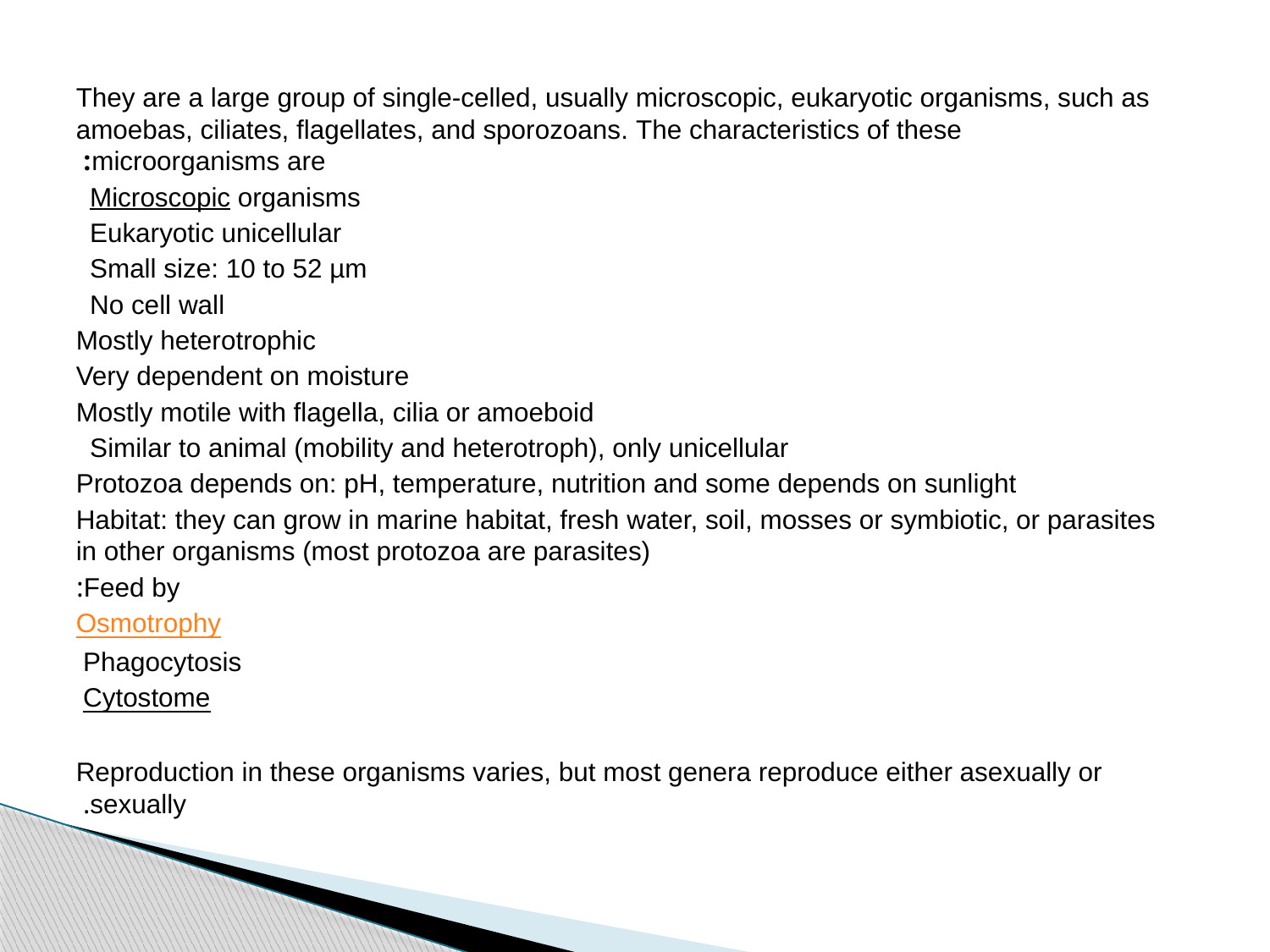

They are a large group of single-celled, usually microscopic, eukaryotic organisms, such as amoebas, ciliates, flagellates, and sporozoans. The characteristics of these microorganisms are:
Microscopic organisms
Eukaryotic unicellular
Small size: 10 to 52 µm
No cell wall
Mostly heterotrophic
Very dependent on moisture
Mostly motile with flagella, cilia or amoeboid
Similar to animal (mobility and heterotroph), only unicellular
Protozoa depends on: pH, temperature, nutrition and some depends on sunlight
Habitat: they can grow in marine habitat, fresh water, soil, mosses or symbiotic, or parasites in other organisms (most protozoa are parasites)
Feed by:
Osmotrophy
Phagocytosis
Cytostome

Reproduction in these organisms varies, but most genera reproduce either asexually or sexually.